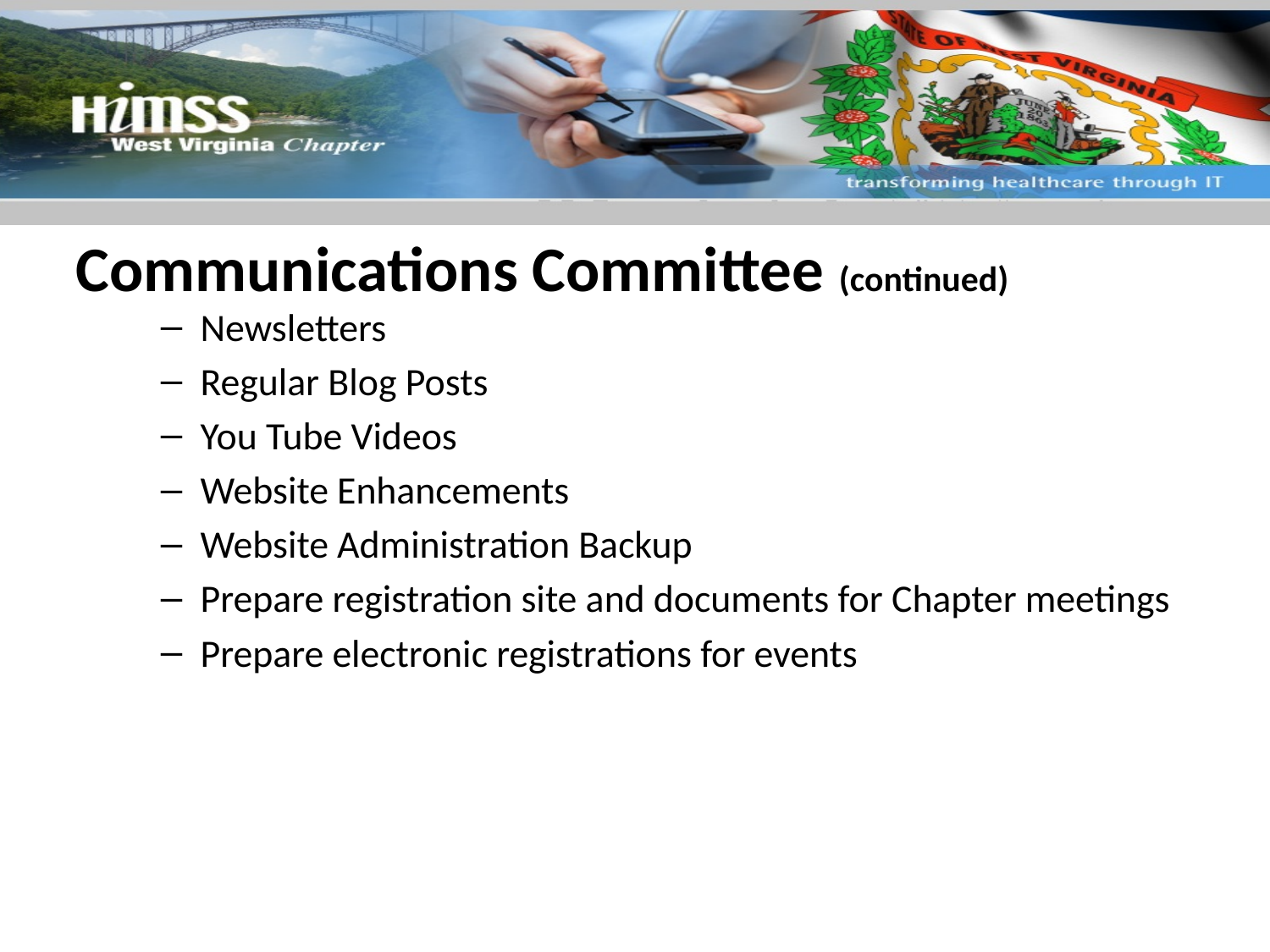

# Communications Committee (continued)
Newsletters
Regular Blog Posts
You Tube Videos
Website Enhancements
Website Administration Backup
Prepare registration site and documents for Chapter meetings
Prepare electronic registrations for events